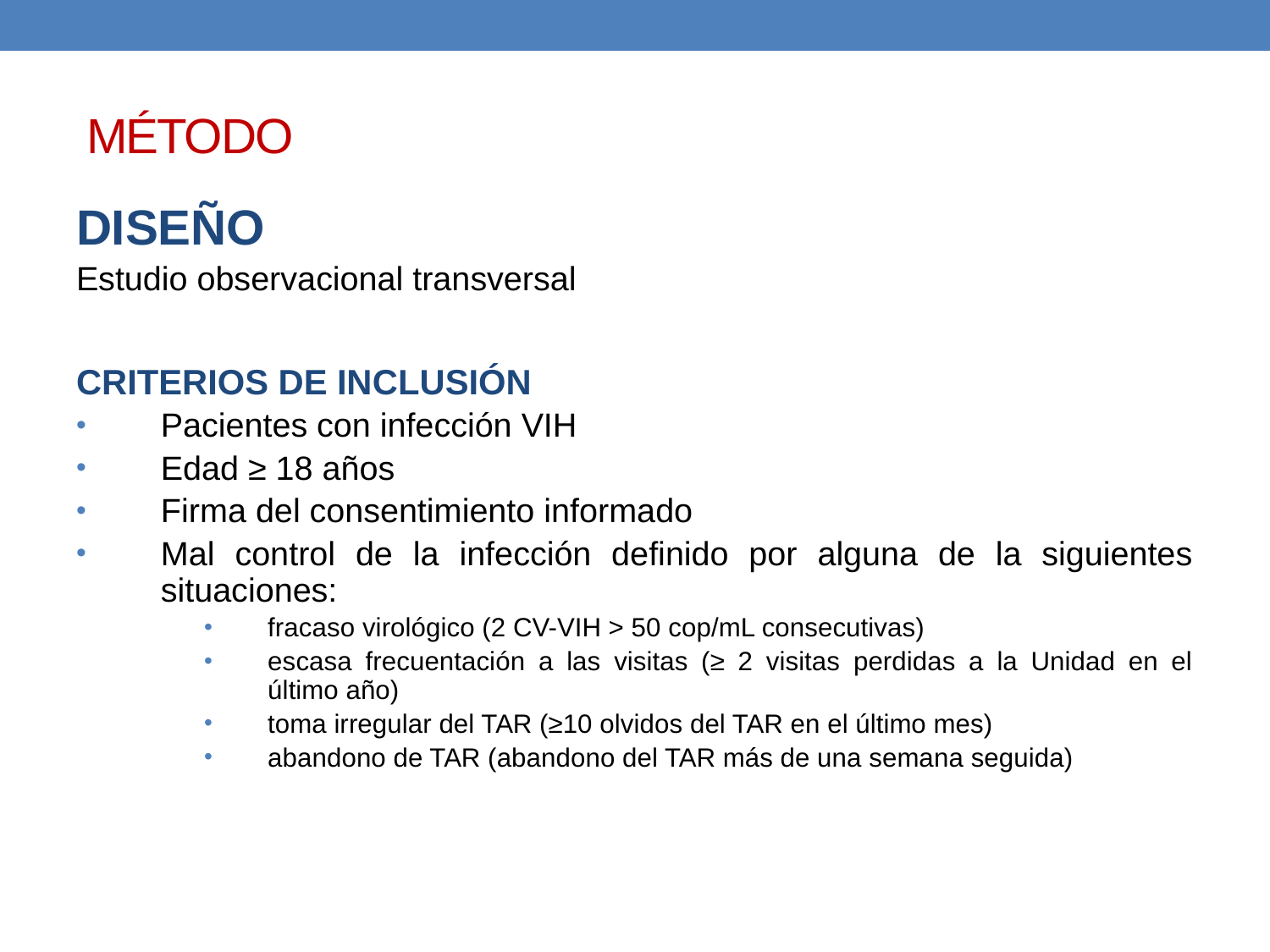

MÉTODO
DISEÑO
Estudio observacional transversal

CRITERIOS DE INCLUSIÓN
Pacientes con infección VIH
Edad ≥ 18 años
Firma del consentimiento informado
Mal control de la infección definido por alguna de la siguientes situaciones:
fracaso virológico (2 CV-VIH > 50 cop/mL consecutivas)
escasa frecuentación a las visitas (≥ 2 visitas perdidas a la Unidad en el último año)
toma irregular del TAR (≥10 olvidos del TAR en el último mes)
abandono de TAR (abandono del TAR más de una semana seguida)